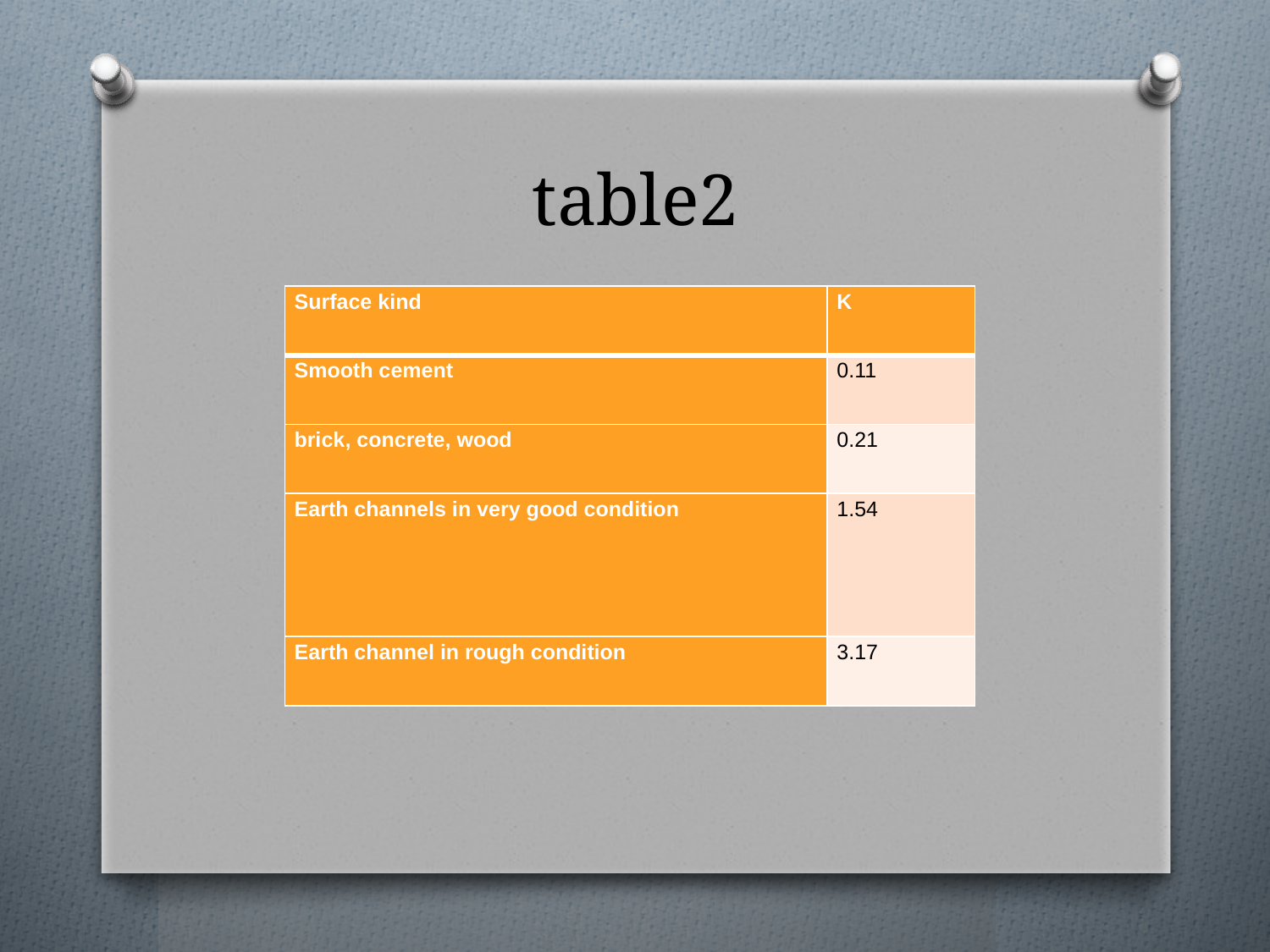

# table2

| Surface kind | K |
| --- | --- |
| Smooth cement | 0.11 |
| brick, concrete, wood | 0.21 |
| Earth channels in very good condition | 1.54 |
| Earth channel in rough condition | 3.17 |